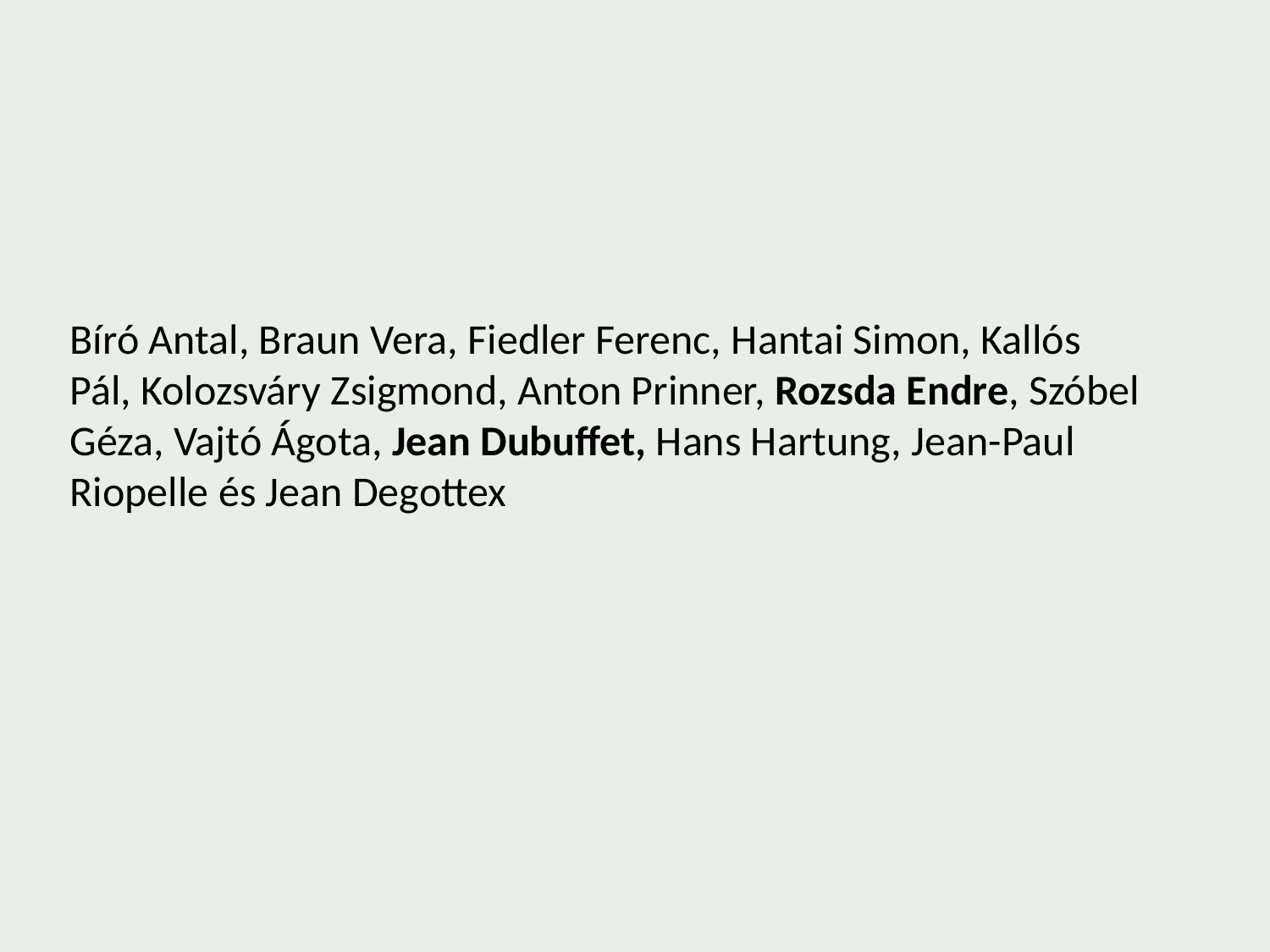

Bíró Antal, Braun Vera, Fiedler Ferenc, Hantai Simon, Kallós Pál, Kolozsváry Zsigmond, Anton Prinner, Rozsda Endre, Szóbel Géza, Vajtó Ágota, Jean Dubuffet, Hans Hartung, Jean-Paul Riopelle és Jean Degottex